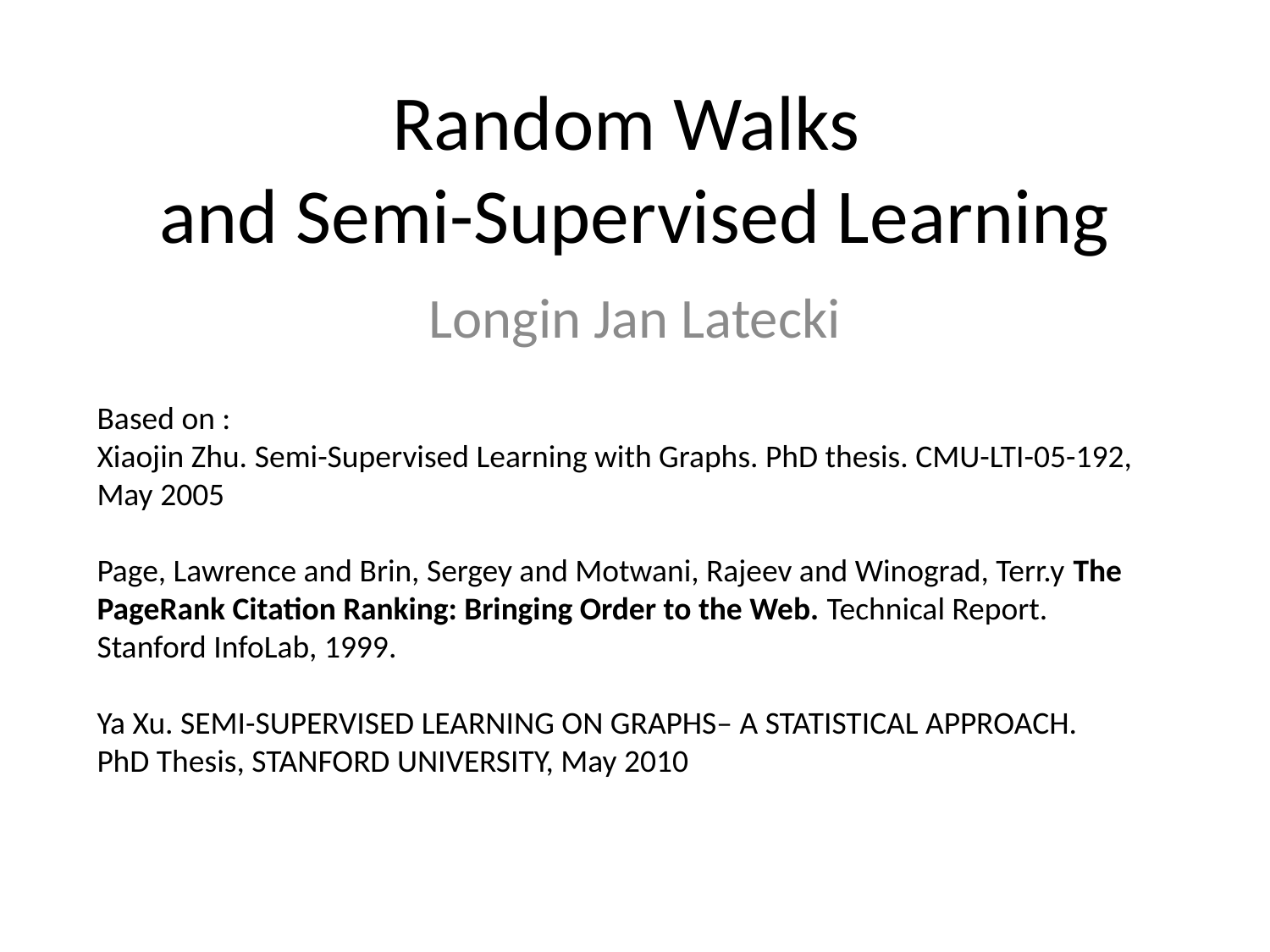

# Random Walks and Semi-Supervised Learning
Longin Jan Latecki
Based on :
Xiaojin Zhu. Semi-Supervised Learning with Graphs. PhD thesis. CMU-LTI-05-192, May 2005

Page, Lawrence and Brin, Sergey and Motwani, Rajeev and Winograd, Terr.y The PageRank Citation Ranking: Bringing Order to the Web. Technical Report. Stanford InfoLab, 1999.

Ya Xu. SEMI-SUPERVISED LEARNING ON GRAPHS– A STATISTICAL APPROACH.
PhD Thesis, STANFORD UNIVERSITY, May 2010